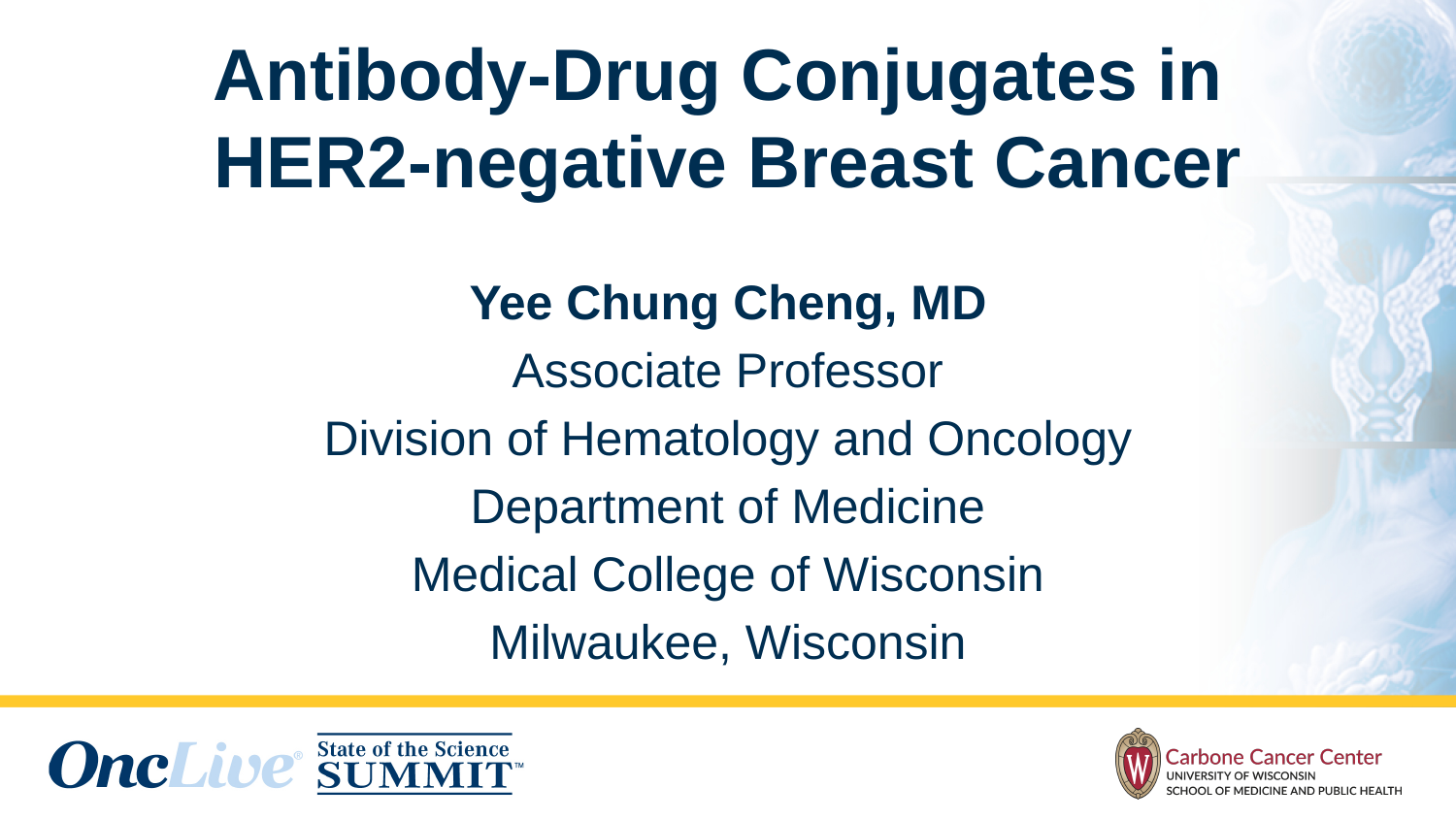

# Antibody-Drug Conjugates in HER2-negative Breast Cancer
Yee Chung Cheng, MD
Associate Professor
Division of Hematology and Oncology
Department of Medicine
Medical College of Wisconsin
Milwaukee, Wisconsin